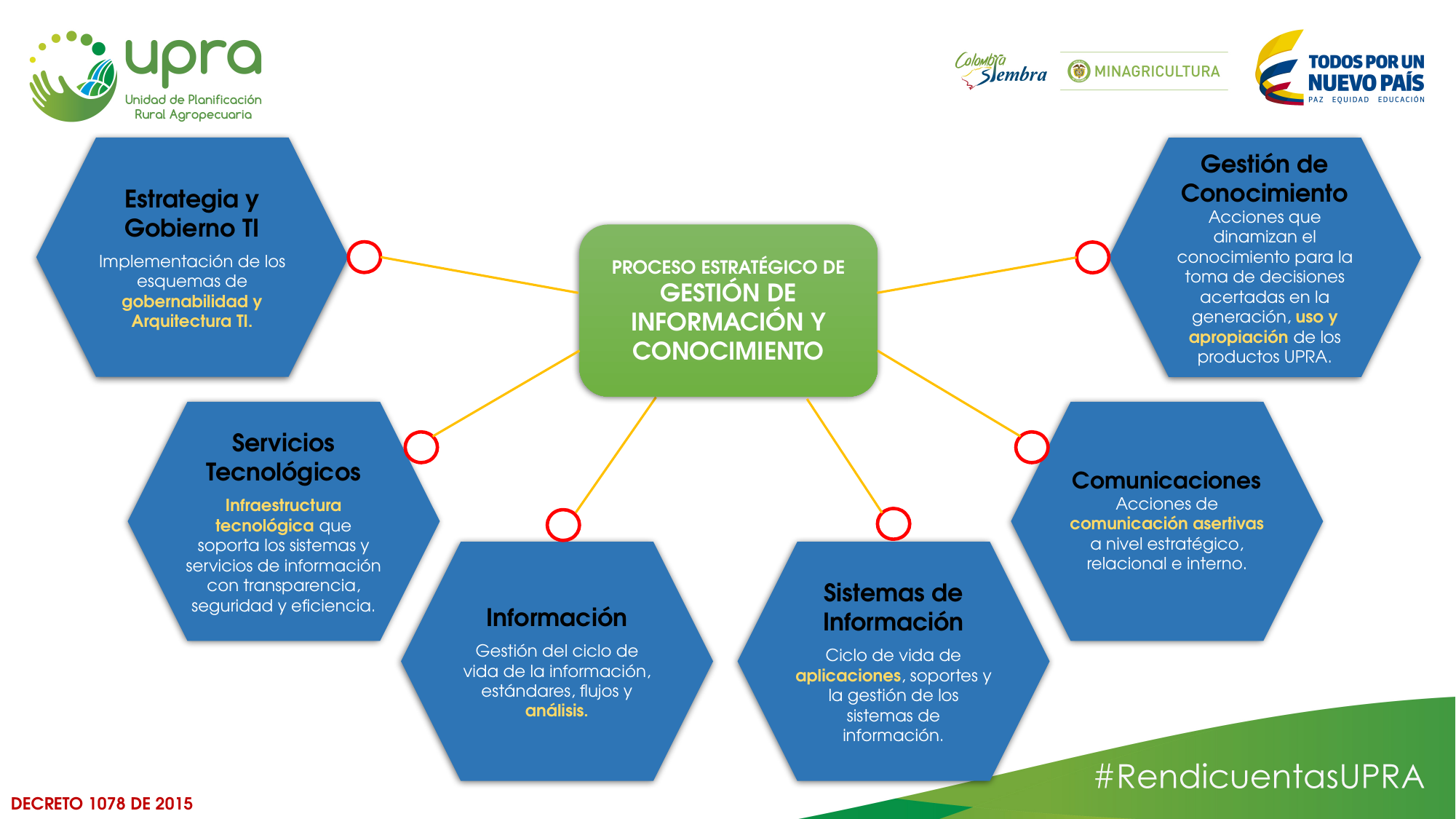

Estrategia y Gobierno TI

Implementación de los esquemas de gobernabilidad y Arquitectura TI.
Gestión de Conocimiento
Acciones que dinamizan el conocimiento para la toma de decisiones acertadas en la generación, uso y apropiación de los productos UPRA.
PROCESO ESTRATÉGICO DE GESTIÓN DE INFORMACIÓN Y CONOCIMIENTO

Comunicaciones
Acciones de comunicación asertivas a nivel estratégico, relacional e interno.

Servicios Tecnológicos

Infraestructura tecnológica que soporta los sistemas y servicios de información con transparencia, seguridad y eficiencia.

Información

Gestión del ciclo de vida de la información, estándares, flujos y análisis.
Sistemas de Información

Ciclo de vida de aplicaciones, soportes y la gestión de los sistemas de información.
DECRETO 1078 DE 2015